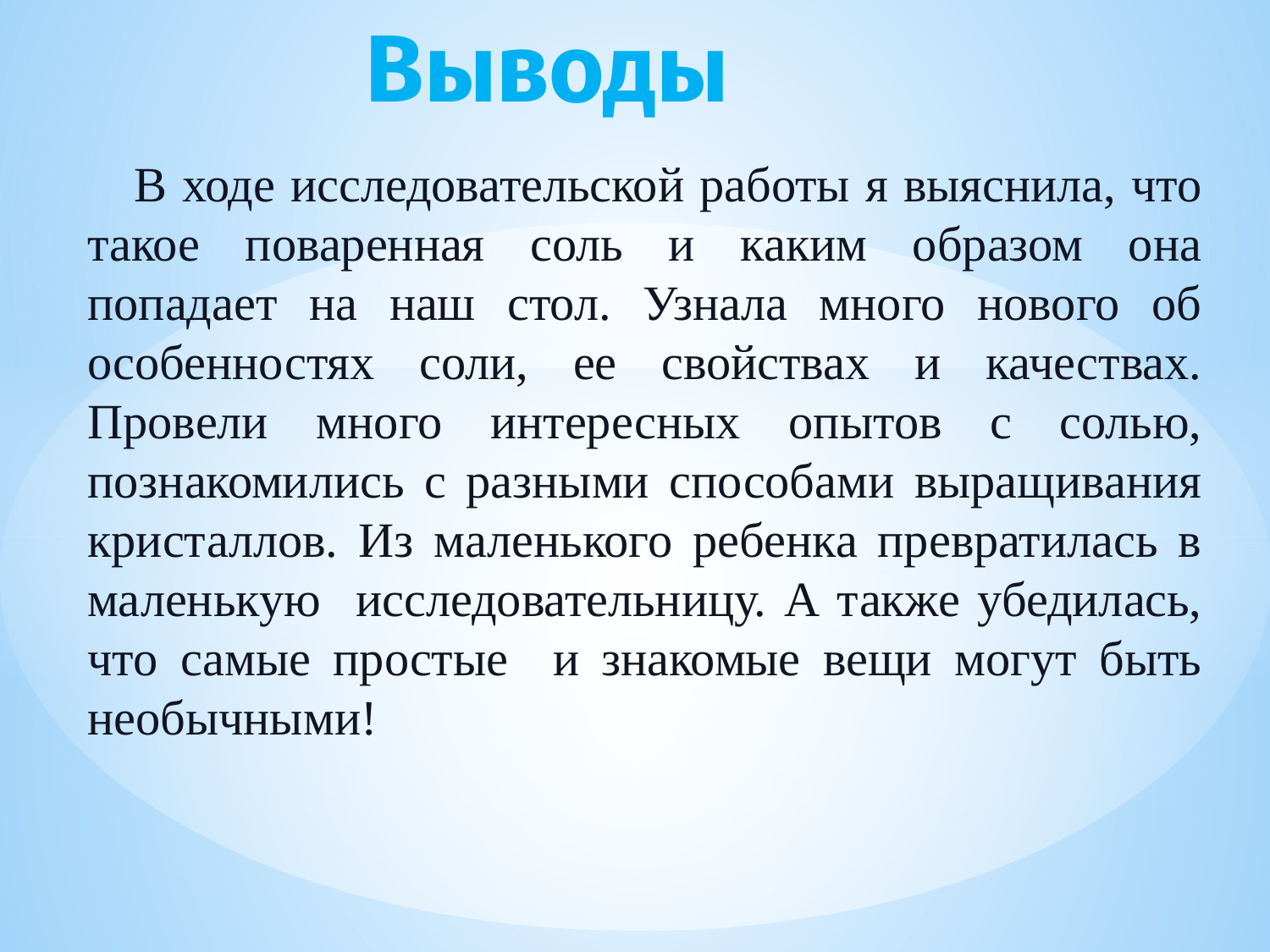

# Выводы
   В ходе исследовательской работы я выяснила, что такое поваренная соль и каким образом она попадает на наш стол. Узнала много нового об особенностях соли, ее свойствах и качествах. Провели много интересных опытов с солью, познакомились с разными способами выращивания кристаллов. Из маленького ребенка превратилась в маленькую  исследовательницу. А также убедилась, что самые простые  и знакомые вещи могут быть необычными!